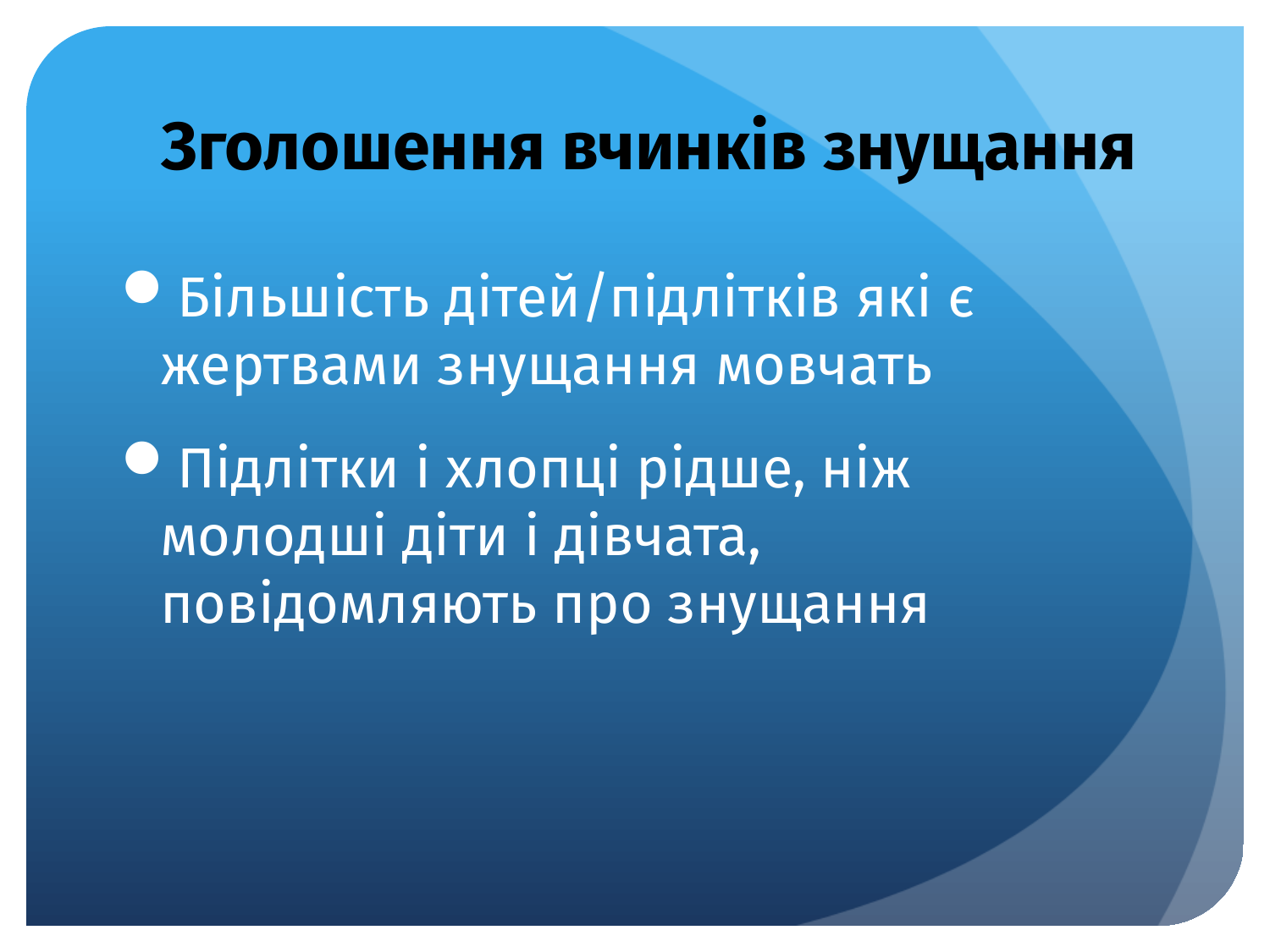

# Зголошення вчинків знущання
Більшість дітей/підлітків які є жертвами знущання мовчать
Підлітки і хлопці рідше, ніж молодші діти і дівчата, повідомляють про знущання